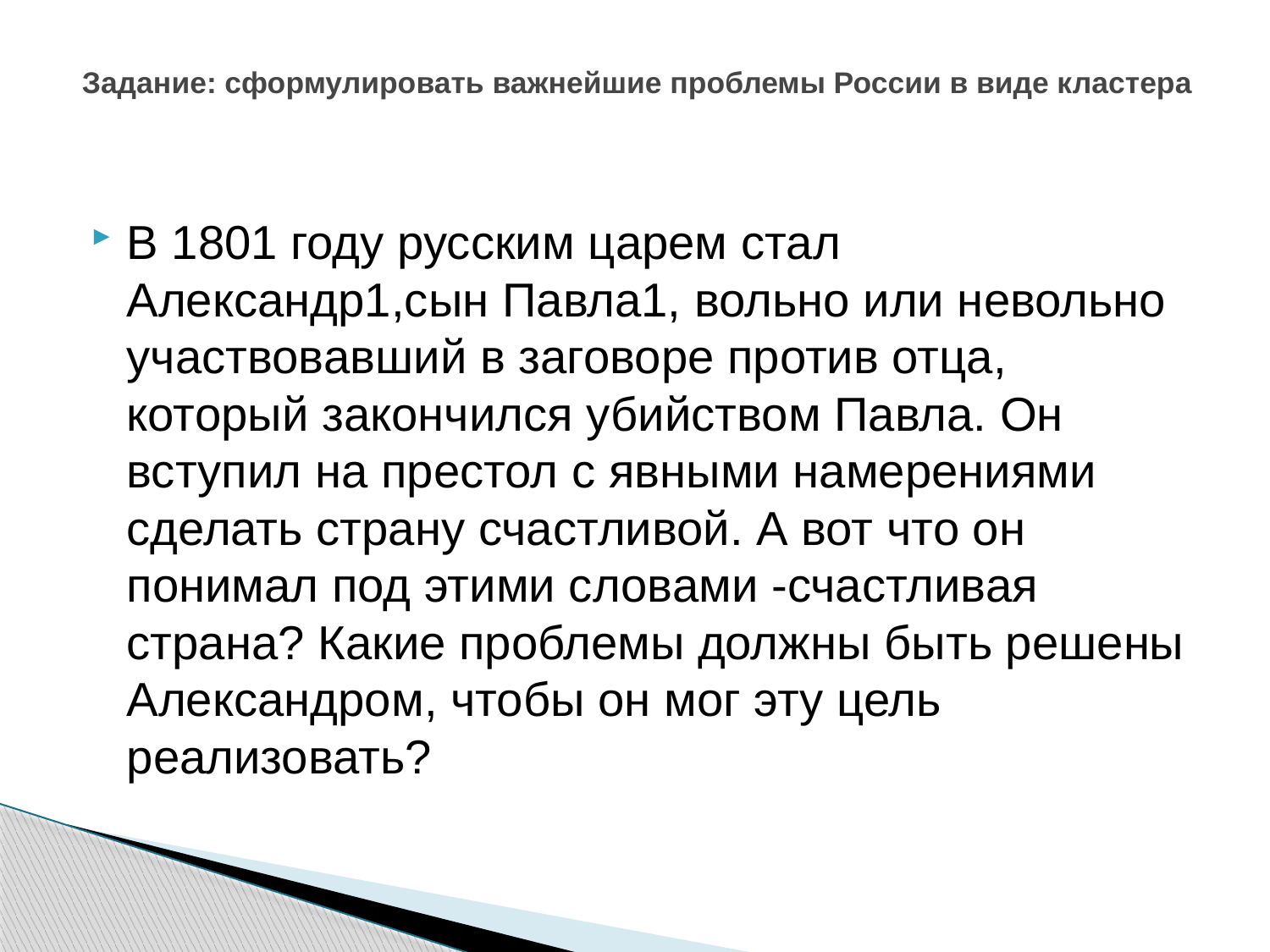

# Задание: сформулировать важнейшие проблемы России в виде кластера
В 1801 году русским царем стал Александр1,сын Павла1, вольно или невольно участвовавший в заговоре против отца, который закончился убийством Павла. Он вступил на престол с явными намерениями сделать страну счастливой. А вот что он понимал под этими словами -счастливая страна? Какие проблемы должны быть решены Александром, чтобы он мог эту цель реализовать?